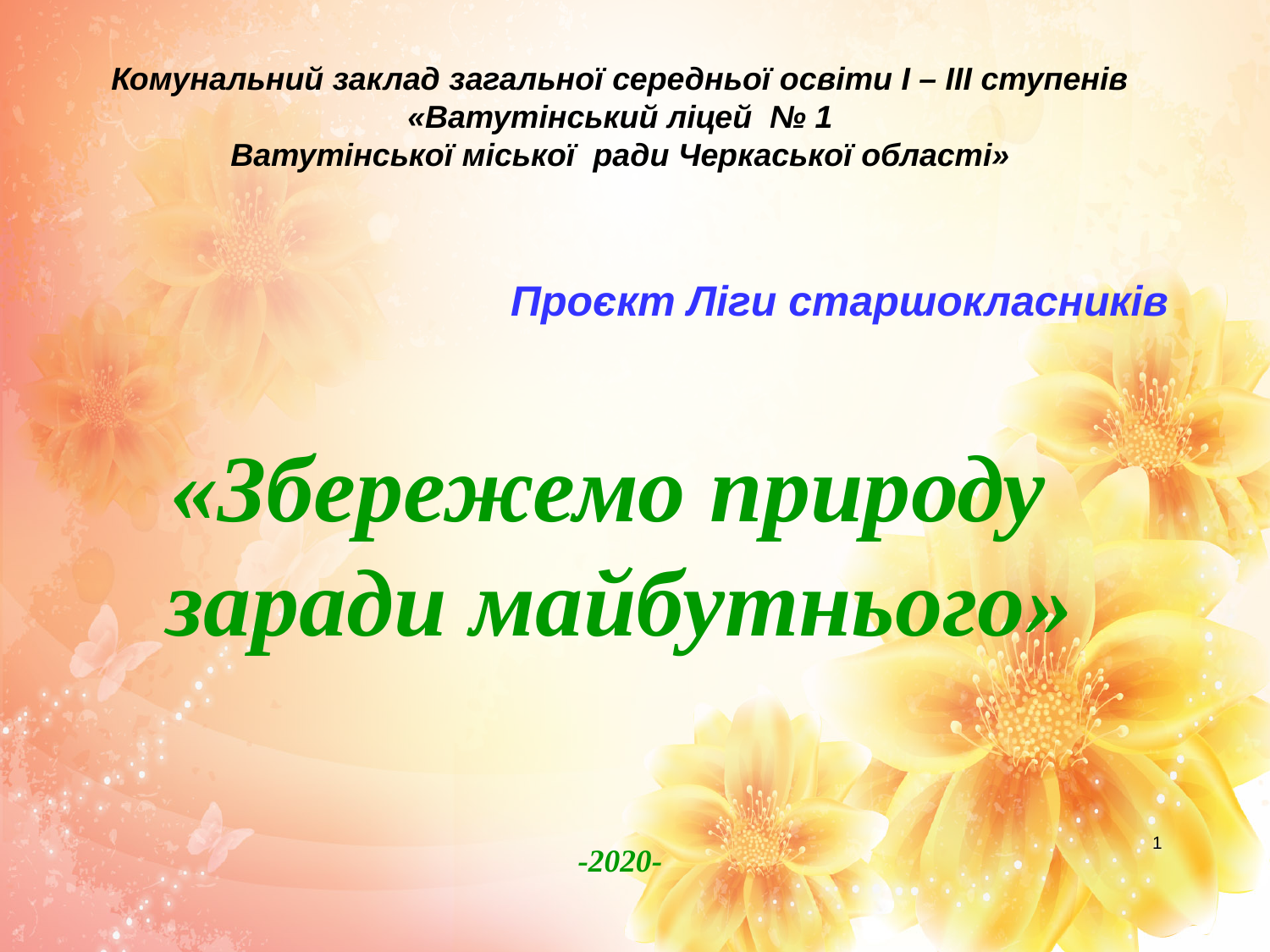

Комунальний заклад загальної середньої освіти І – ІІІ ступенів
 «Ватутінський ліцей  № 1
Ватутінської міської  ради Черкаської області»

Проєкт Ліги старшокласників

«Збережемо природу
заради майбутнього»

-2020-
1